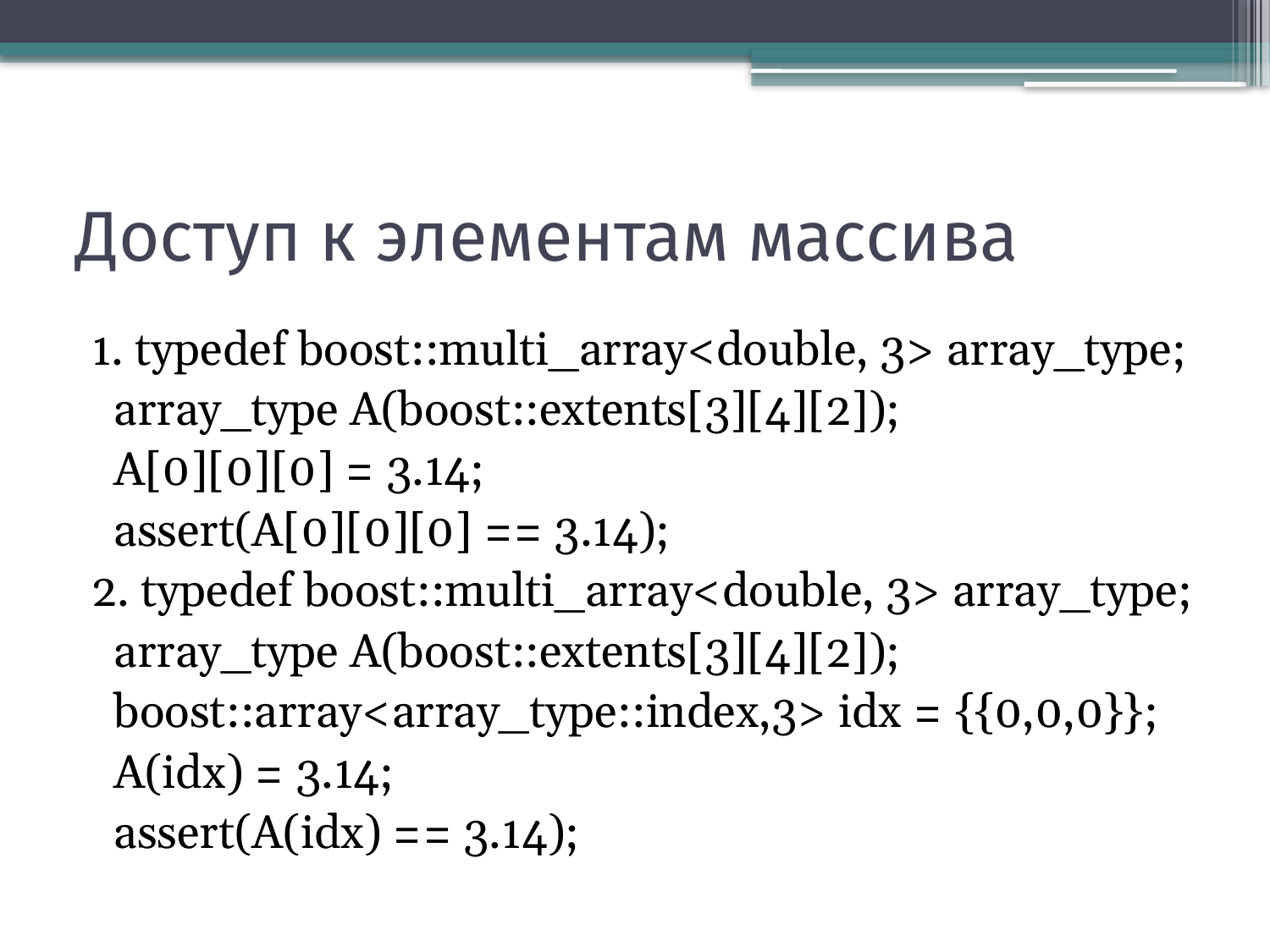

# Доступ к элементам массива
1. typedef boost::multi_array<double, 3> array_type;
  array_type A(boost::extents[3][4][2]);
  A[0][0][0] = 3.14;
  assert(A[0][0][0] == 3.14);
2. typedef boost::multi_array<double, 3> array_type;
  array_type A(boost::extents[3][4][2]);
  boost::array<array_type::index,3> idx = {{0,0,0}};
  A(idx) = 3.14;
  assert(A(idx) == 3.14);